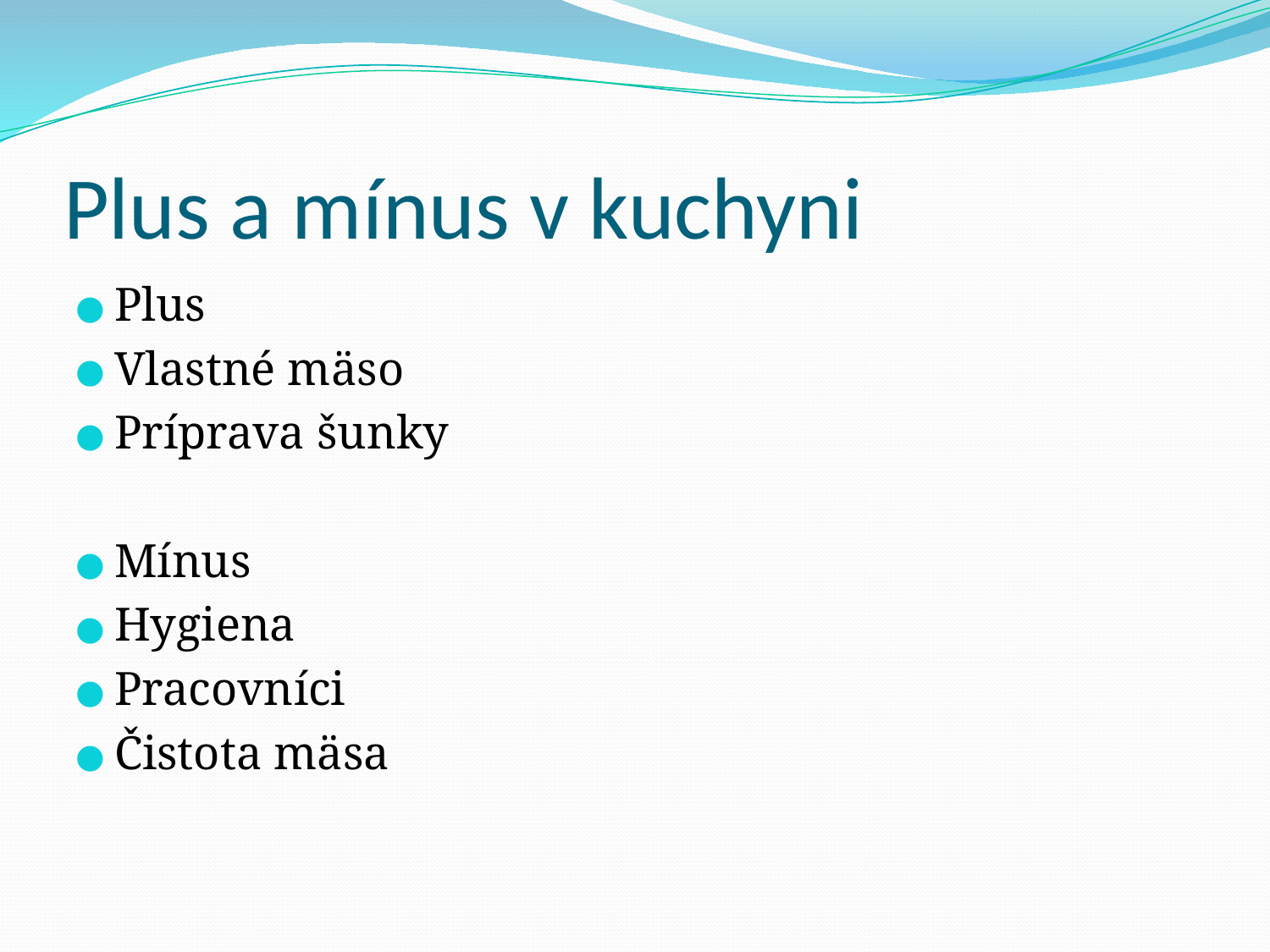

# Plus a mínus v kuchyni
Plus
Vlastné mäso
Príprava šunky

Mínus
Hygiena
Pracovníci
Čistota mäsa